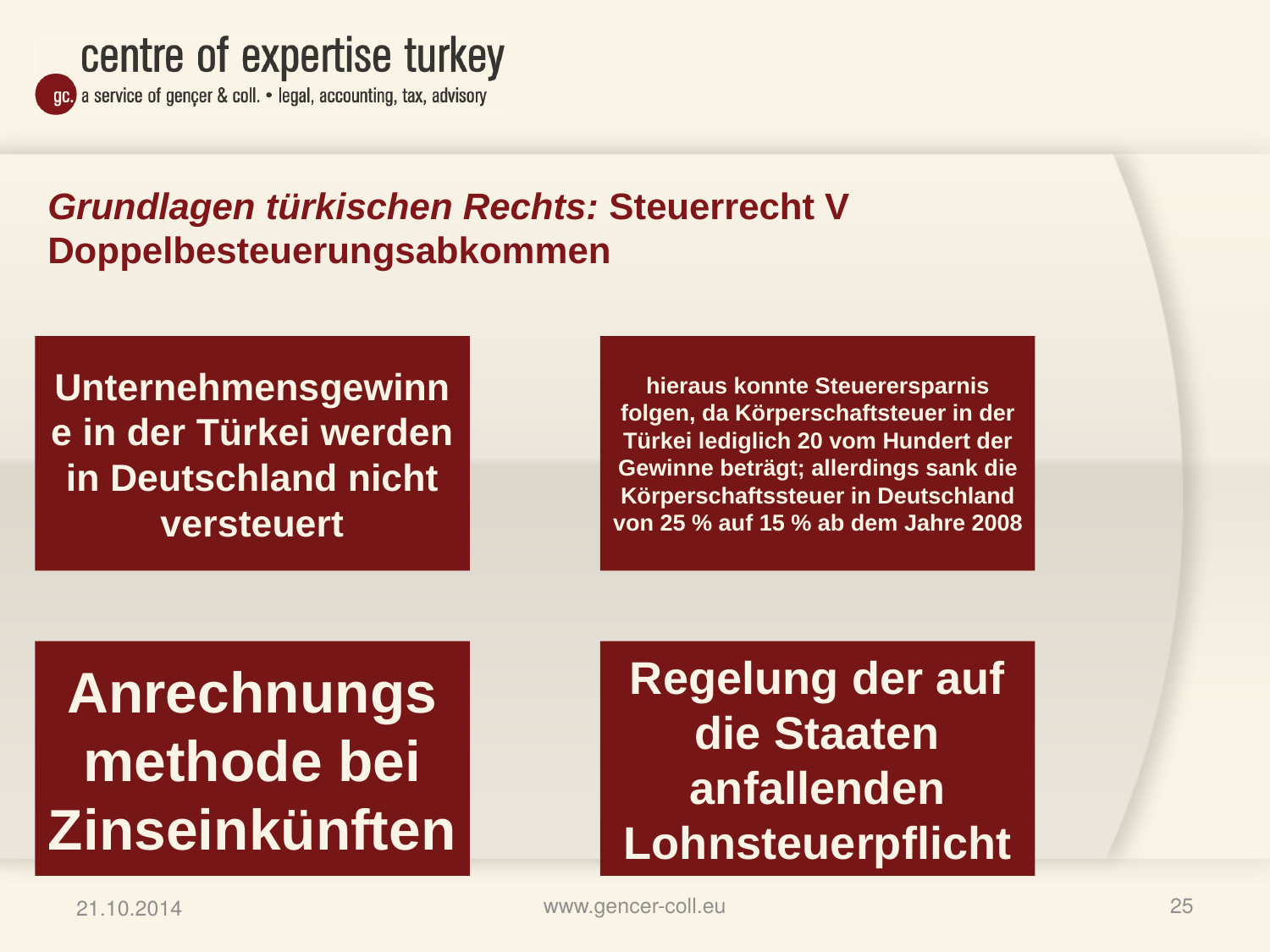

# Grundlagen türkischen Rechts: Steuerrecht V Doppelbesteuerungsabkommen
Unternehmensgewinne in der Türkei werden in Deutschland nicht versteuert
hieraus konnte Steuerersparnis folgen, da Körperschaftsteuer in der Türkei lediglich 20 vom Hundert der Gewinne beträgt; allerdings sank die Körperschaftssteuer in Deutschland von 25 % auf 15 % ab dem Jahre 2008
Anrechnungsmethode bei Zinseinkünften
Regelung der auf die Staaten anfallenden Lohnsteuerpflicht
21.10.2014
www.gencer-coll.eu
25